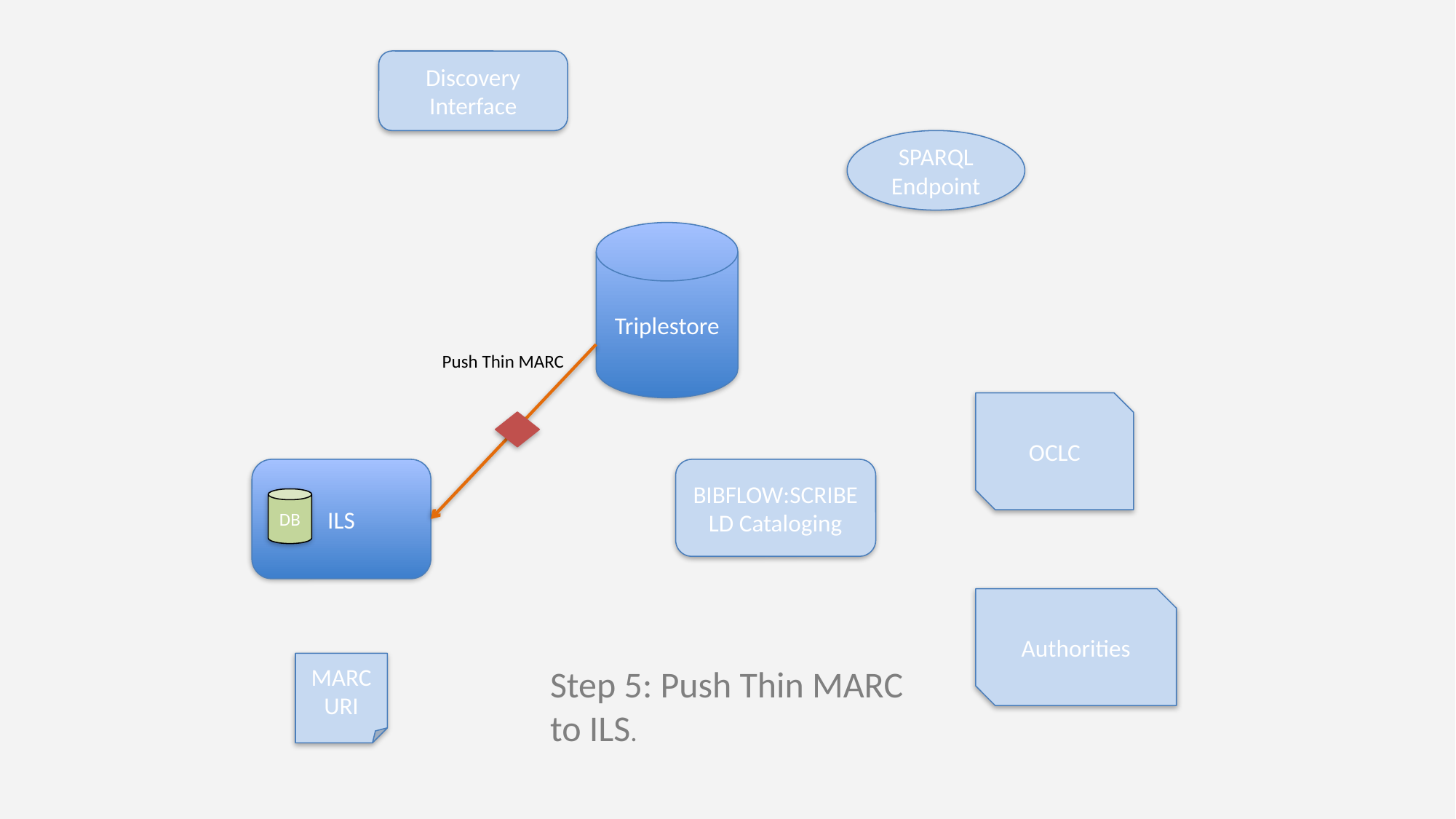

Discovery
Interface
SPARQL
Endpoint
Triplestore
Push Thin MARC
OCLC

ILS
BIBFLOW:SCRIBE
LD Cataloging
DB
Authorities
MARC
URI
Step 5: Push Thin MARC to ILS.